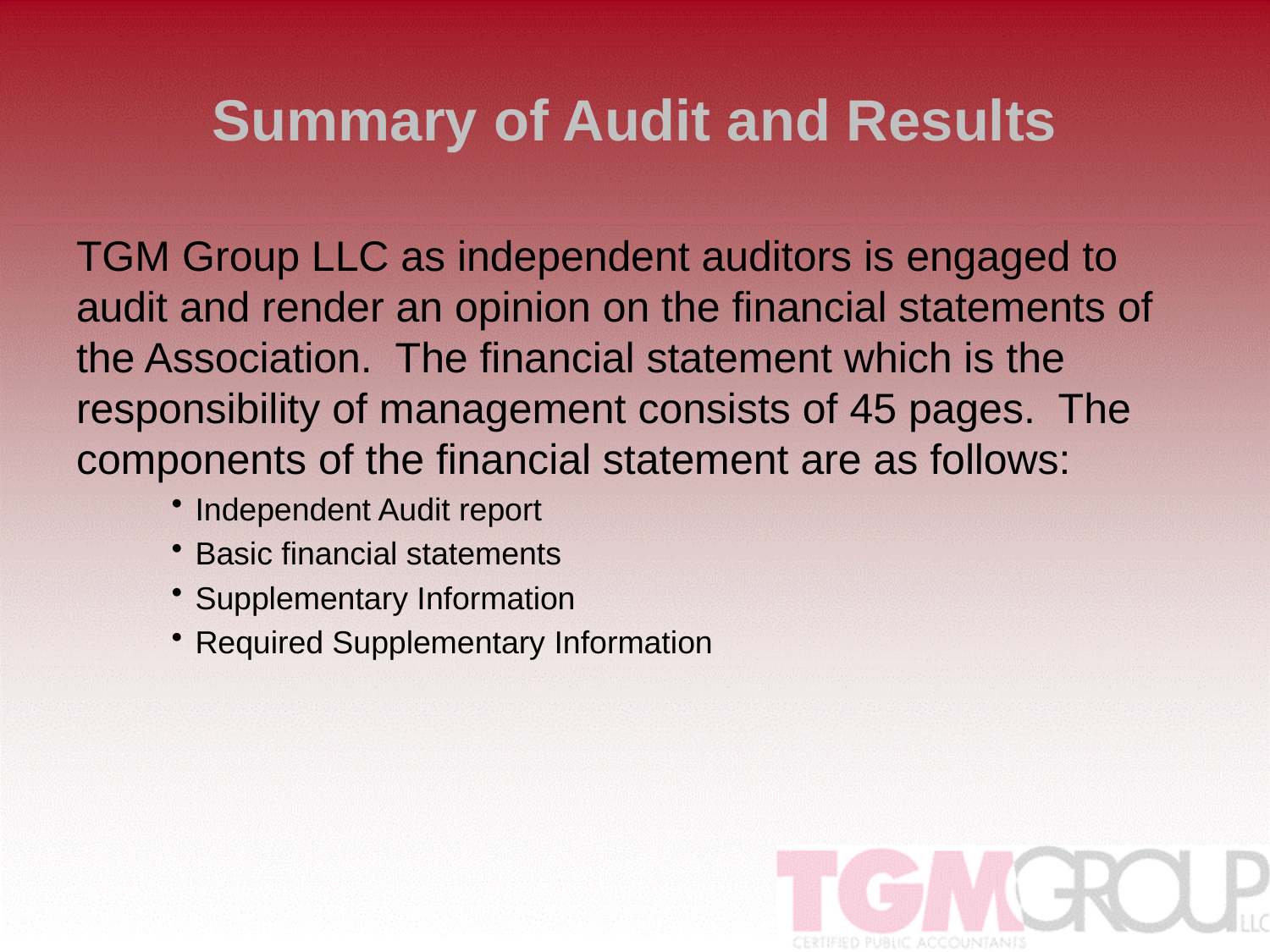

# Summary of Audit and Results
TGM Group LLC as independent auditors is engaged to audit and render an opinion on the financial statements of the Association.  The financial statement which is the responsibility of management consists of 45 pages.  The components of the financial statement are as follows:
Independent Audit report
Basic financial statements
Supplementary Information
Required Supplementary Information